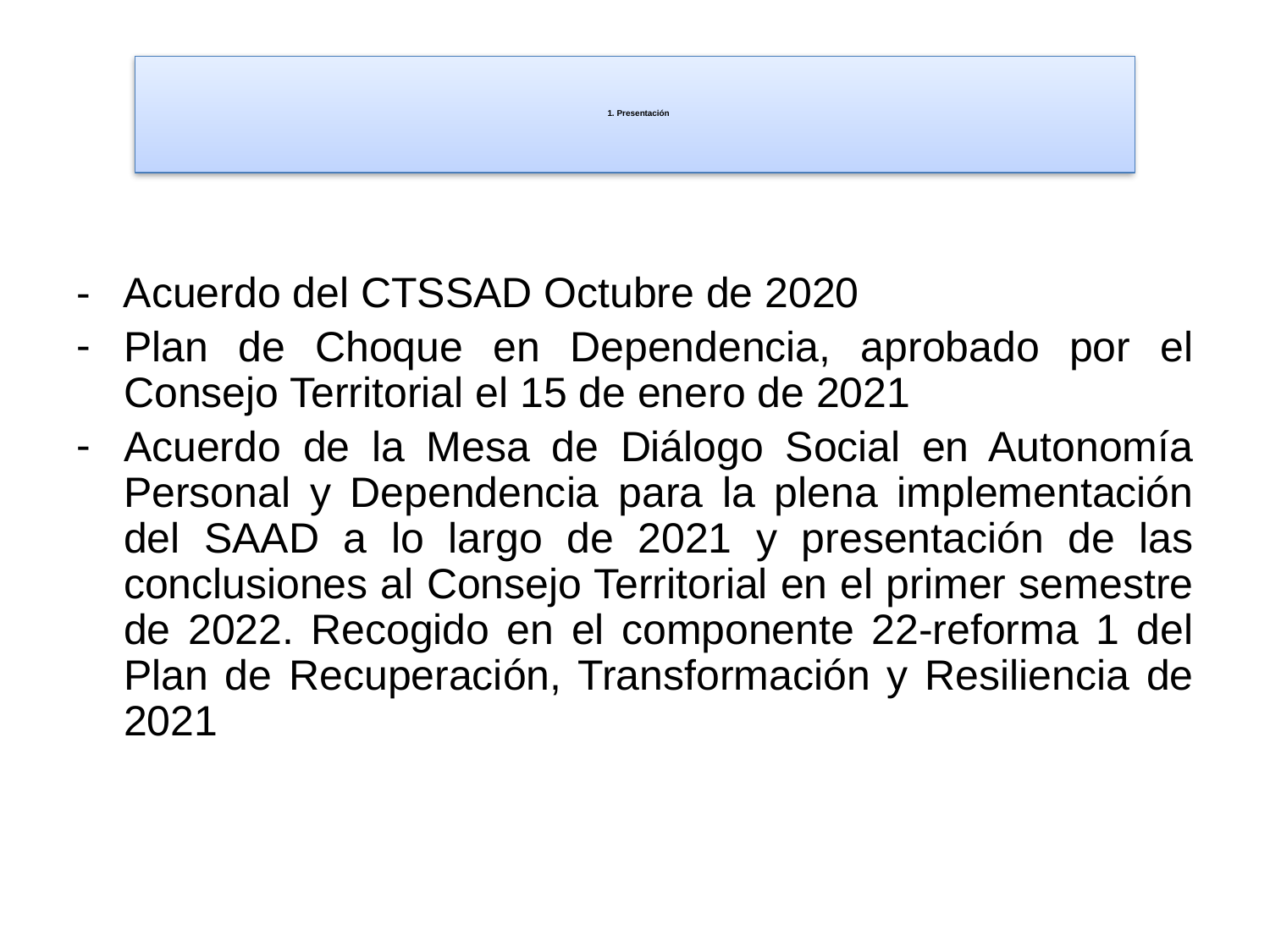

# 1. Presentación

-   Acuerdo del CTSSAD Octubre de 2020
Plan de Choque en Dependencia, aprobado por el Consejo Territorial el 15 de enero de 2021
Acuerdo de la Mesa de Diálogo Social en Autonomía Personal y Dependencia para la plena implementación del SAAD a lo largo de 2021 y presentación de las conclusiones al Consejo Territorial en el primer semestre de 2022. Recogido en el componente 22-reforma 1 del Plan de Recuperación, Transformación y Resiliencia de 2021